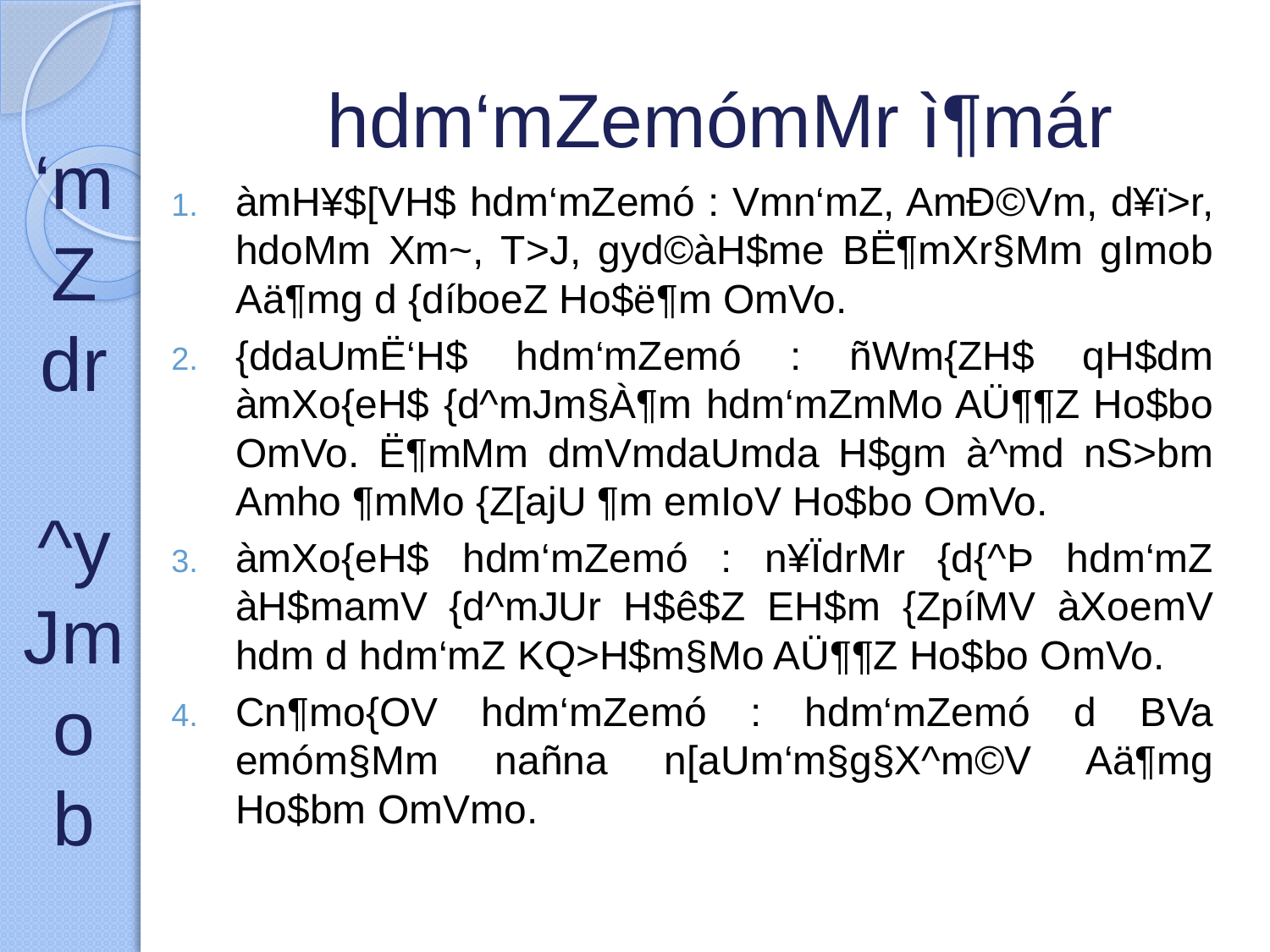

‘m
Z
dr

^y
Jmo
b
# hdm‘mZemómMr ì¶már
àmH¥$[VH$ hdm‘mZemó : Vmn‘mZ, AmÐ©Vm, d¥ï>r, hdoMm Xm~, T>J, gyd©àH$me BË¶mXr§Mm gImob Aä¶mg d {díboeZ Ho$ë¶m OmVo.
{ddaUmË‘H$ hdm‘mZemó : ñWm{ZH$ qH$dm àmXo{eH$ {d^mJm§À¶m hdm‘mZmMo AÜ¶¶Z Ho$bo OmVo. Ë¶mMm dmVmdaUmda H$gm à^md nS>bm Amho ¶mMo {Z[ajU ¶m emIoV Ho$bo OmVo.
àmXo{eH$ hdm‘mZemó : n¥ÏdrMr {d{^Þ hdm‘mZ àH$mamV {d^mJUr H$ê$Z EH$m {ZpíMV àXoemV hdm d hdm‘mZ KQ>H$m§Mo AÜ¶¶Z Ho$bo OmVo.
Cn¶mo{OV hdm‘mZemó : hdm‘mZemó d BVa emóm§Mm nañna n[aUm‘m§g§X^m©V Aä¶mg Ho$bm OmVmo.